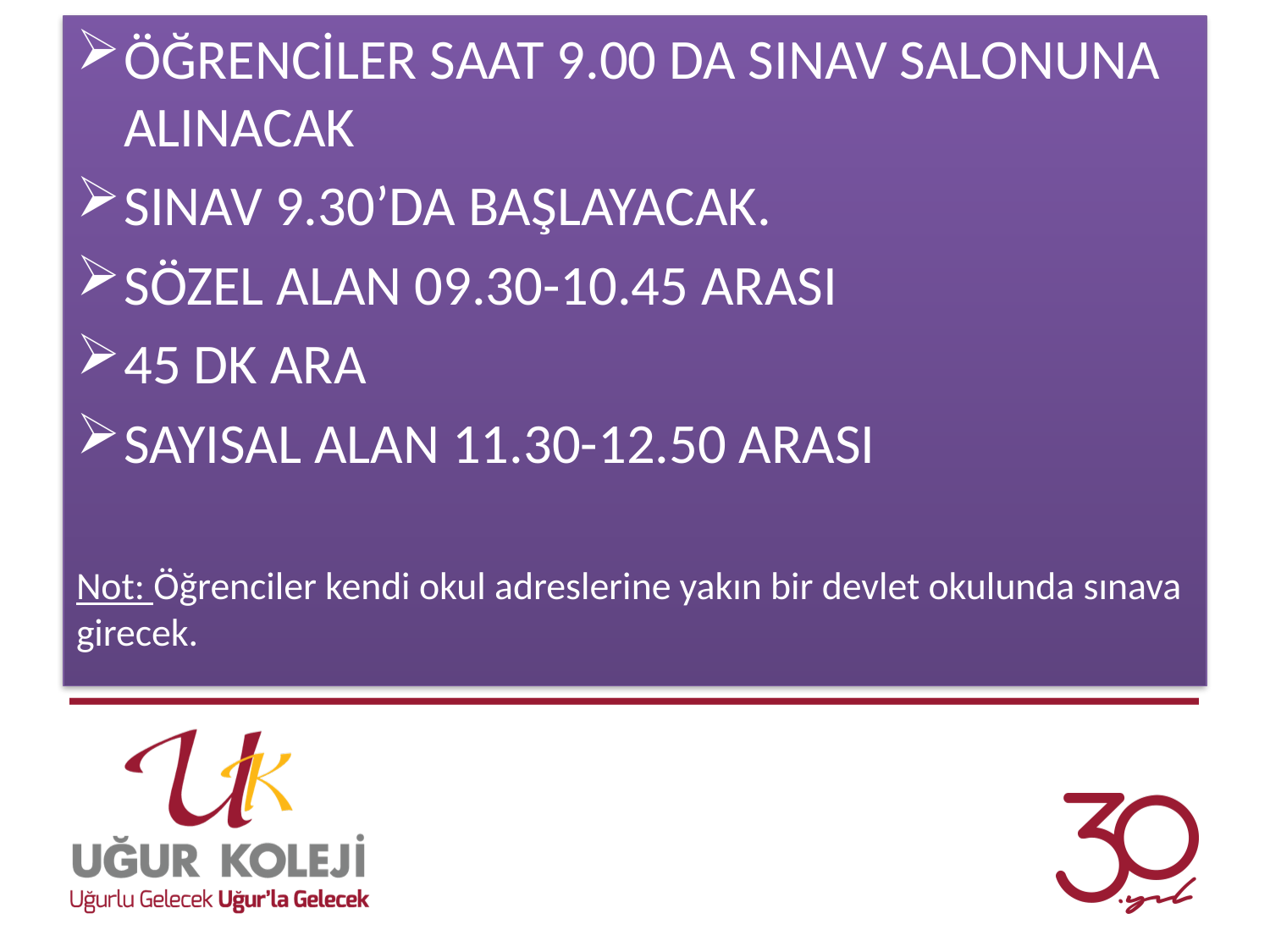

ÖĞRENCİLER SAAT 9.00 DA SINAV SALONUNA ALINACAK
SINAV 9.30’DA BAŞLAYACAK.
SÖZEL ALAN 09.30-10.45 ARASI
45 DK ARA
SAYISAL ALAN 11.30-12.50 ARASI

Not: Öğrenciler kendi okul adreslerine yakın bir devlet okulunda sınava girecek.